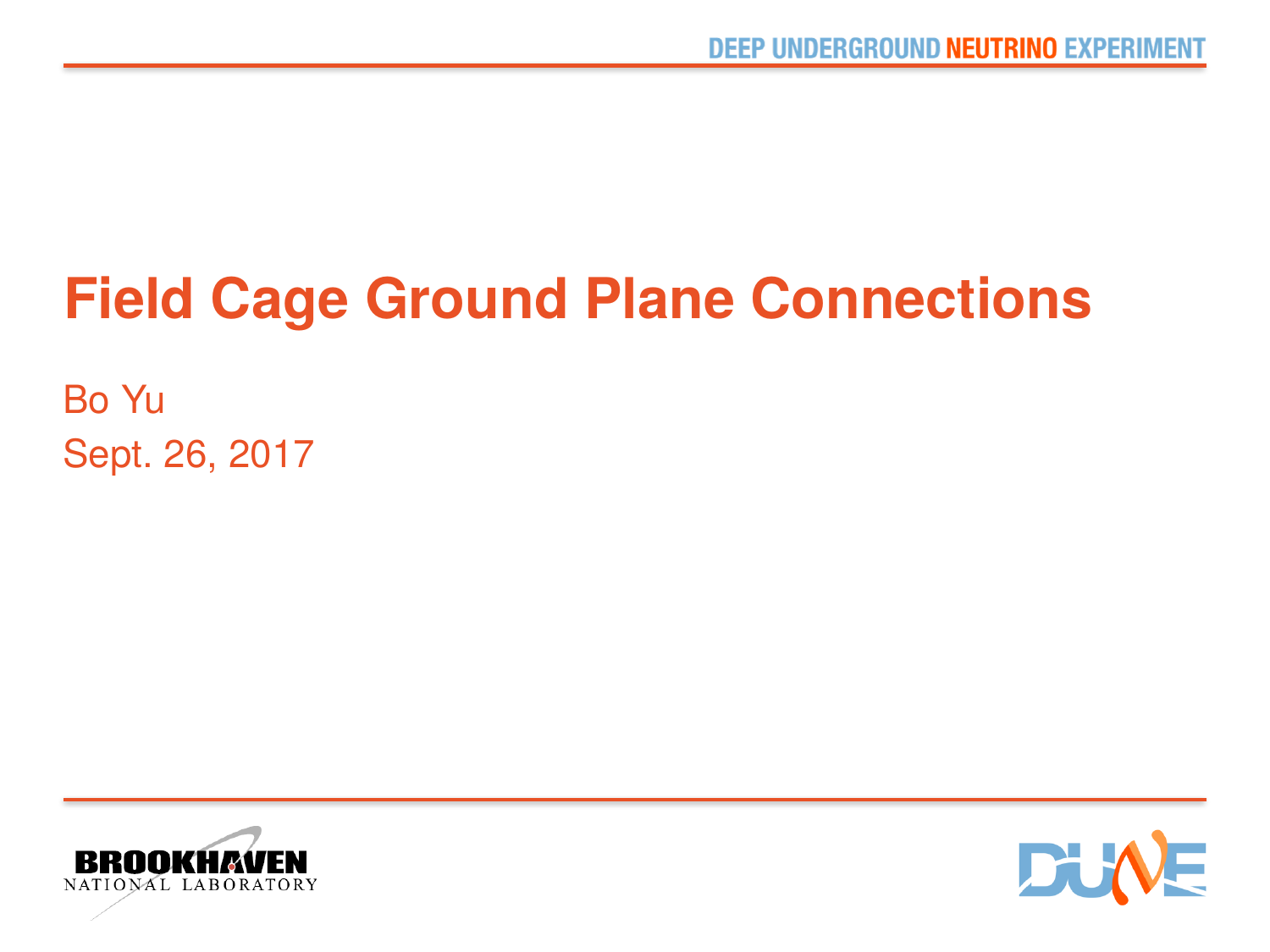

# Field Cage Ground Plane Connections
Bo Yu
Sept. 26, 2017